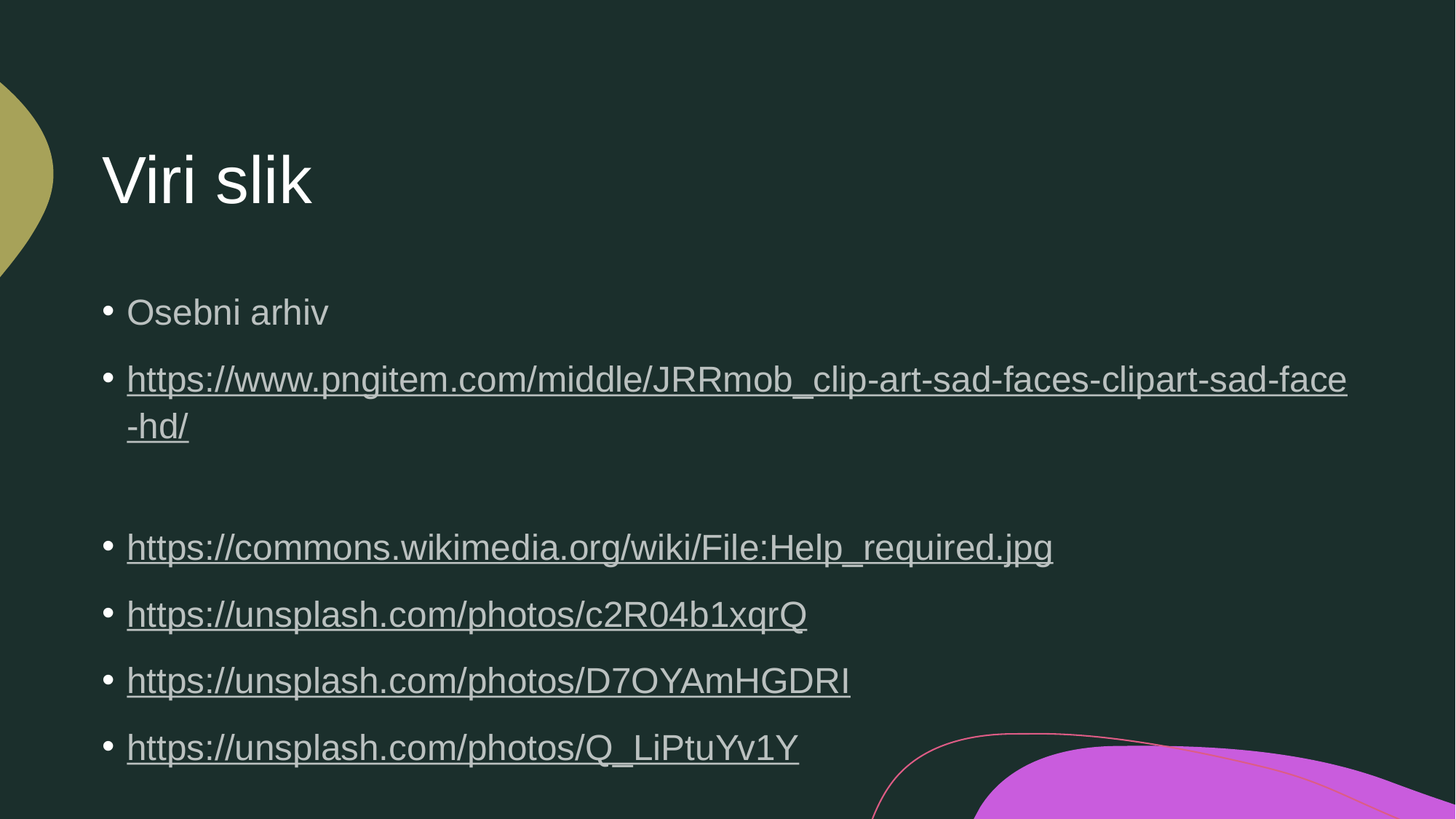

# Viri slik
Osebni arhiv
https://www.pngitem.com/middle/JRRmob_clip-art-sad-faces-clipart-sad-face-hd/
https://commons.wikimedia.org/wiki/File:Help_required.jpg
https://unsplash.com/photos/c2R04b1xqrQ
https://unsplash.com/photos/D7OYAmHGDRI
https://unsplash.com/photos/Q_LiPtuYv1Y